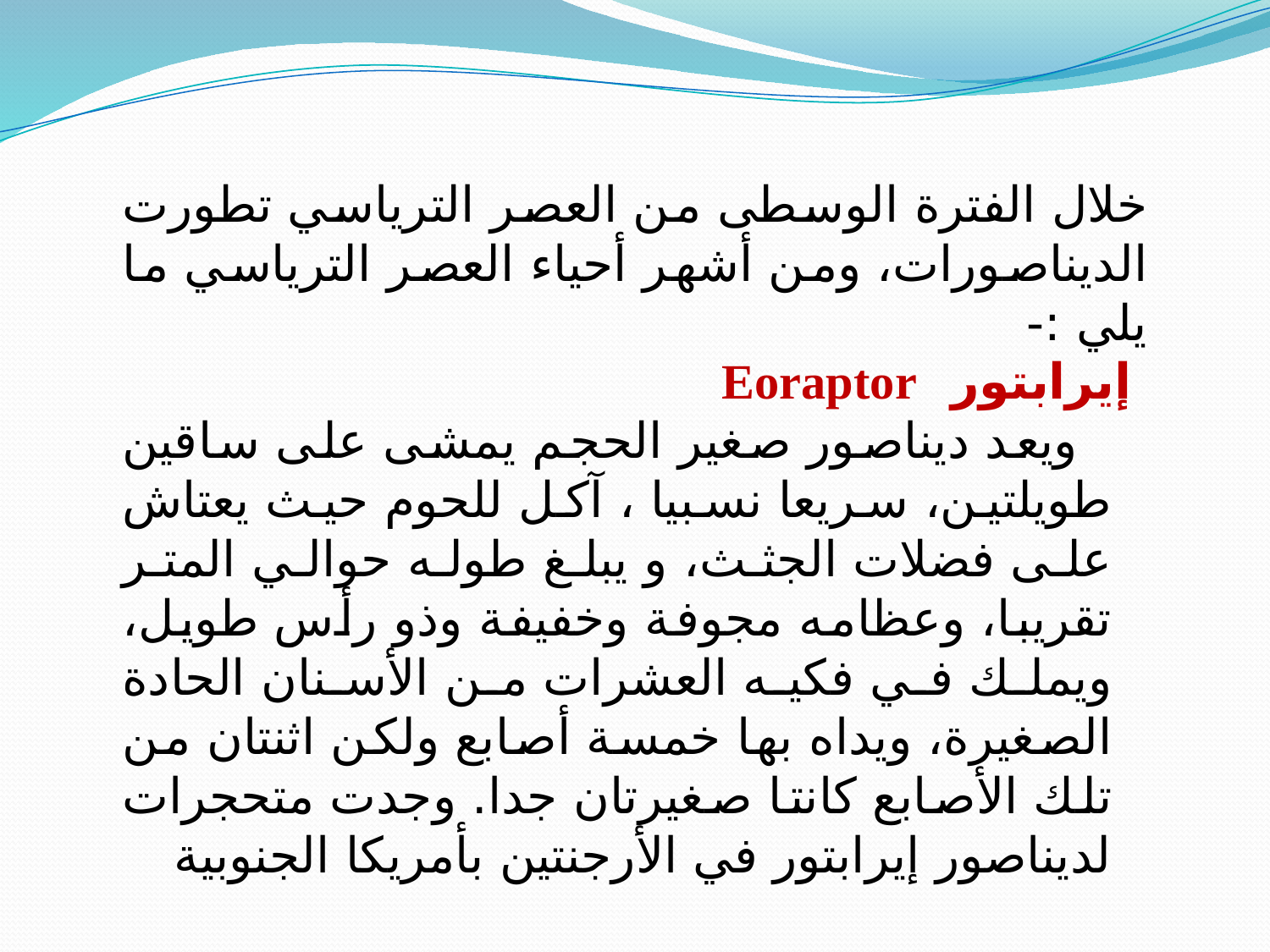

خلال الفترة الوسطى من العصر الترياسي تطورت الديناصورات، ومن أشهر أحياء العصر الترياسي ما يلي :-
 إيرابتور  Eoraptor
ويعد ديناصور صغير الحجم يمشى على ساقين طويلتين، سريعا نسبيا ، آكل للحوم حيث يعتاش على فضلات الجثث، و يبلغ طوله حوالي المتر تقريبا، وعظامه مجوفة وخفيفة وذو رأس طويل، ويملك في فكيه العشرات من الأسنان الحادة الصغيرة، ويداه بها خمسة أصابع ولكن اثنتان من تلك الأصابع كانتا صغيرتان جدا. وجدت متحجرات لديناصور إيرابتور في الأرجنتين بأمريكا الجنوبية